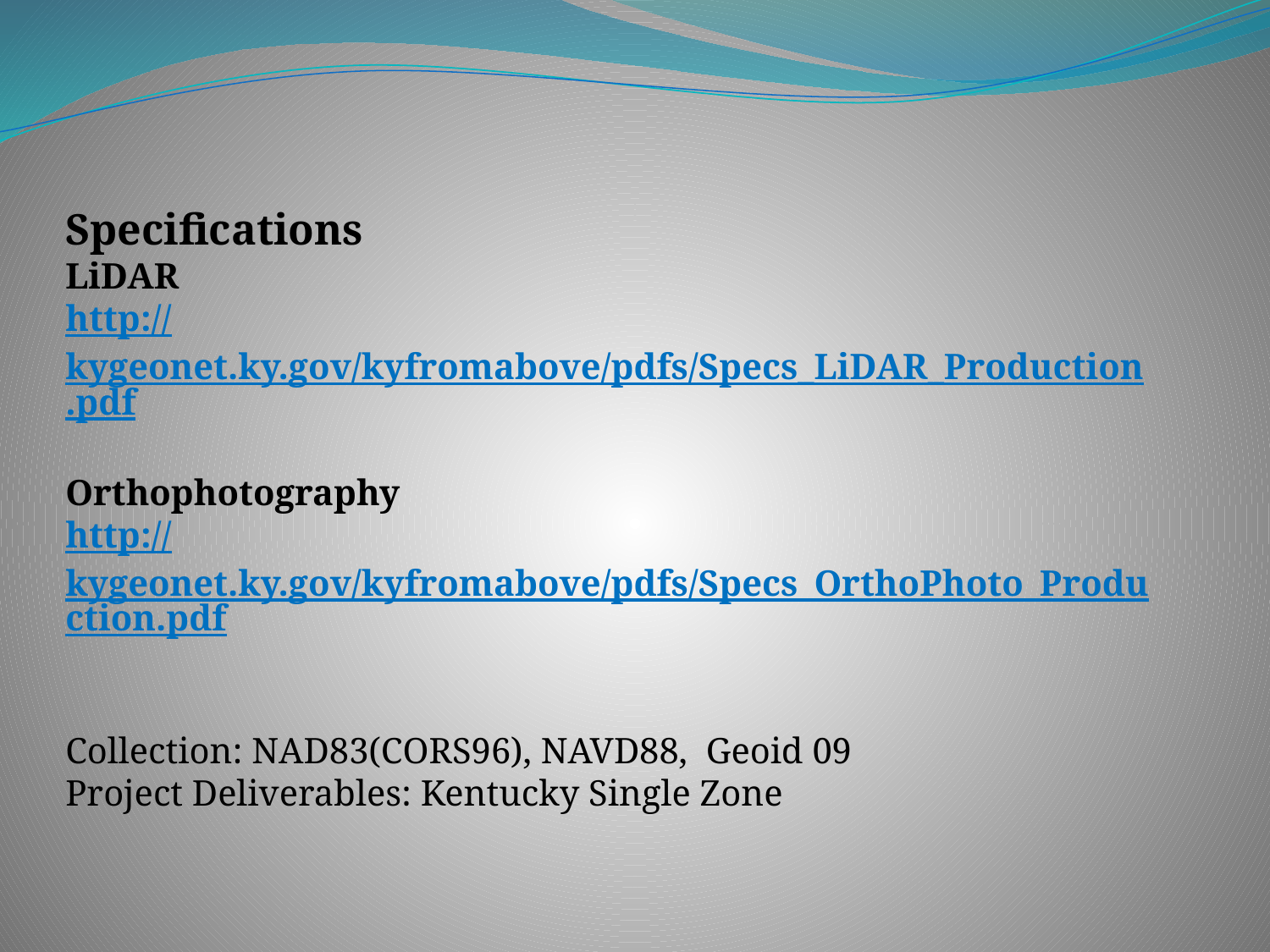

Specifications
LiDAR
http://kygeonet.ky.gov/kyfromabove/pdfs/Specs_LiDAR_Production.pdf

Orthophotography
http://kygeonet.ky.gov/kyfromabove/pdfs/Specs_OrthoPhoto_Production.pdf

Collection: NAD83(CORS96), NAVD88,  Geoid 09
Project Deliverables: Kentucky Single Zone